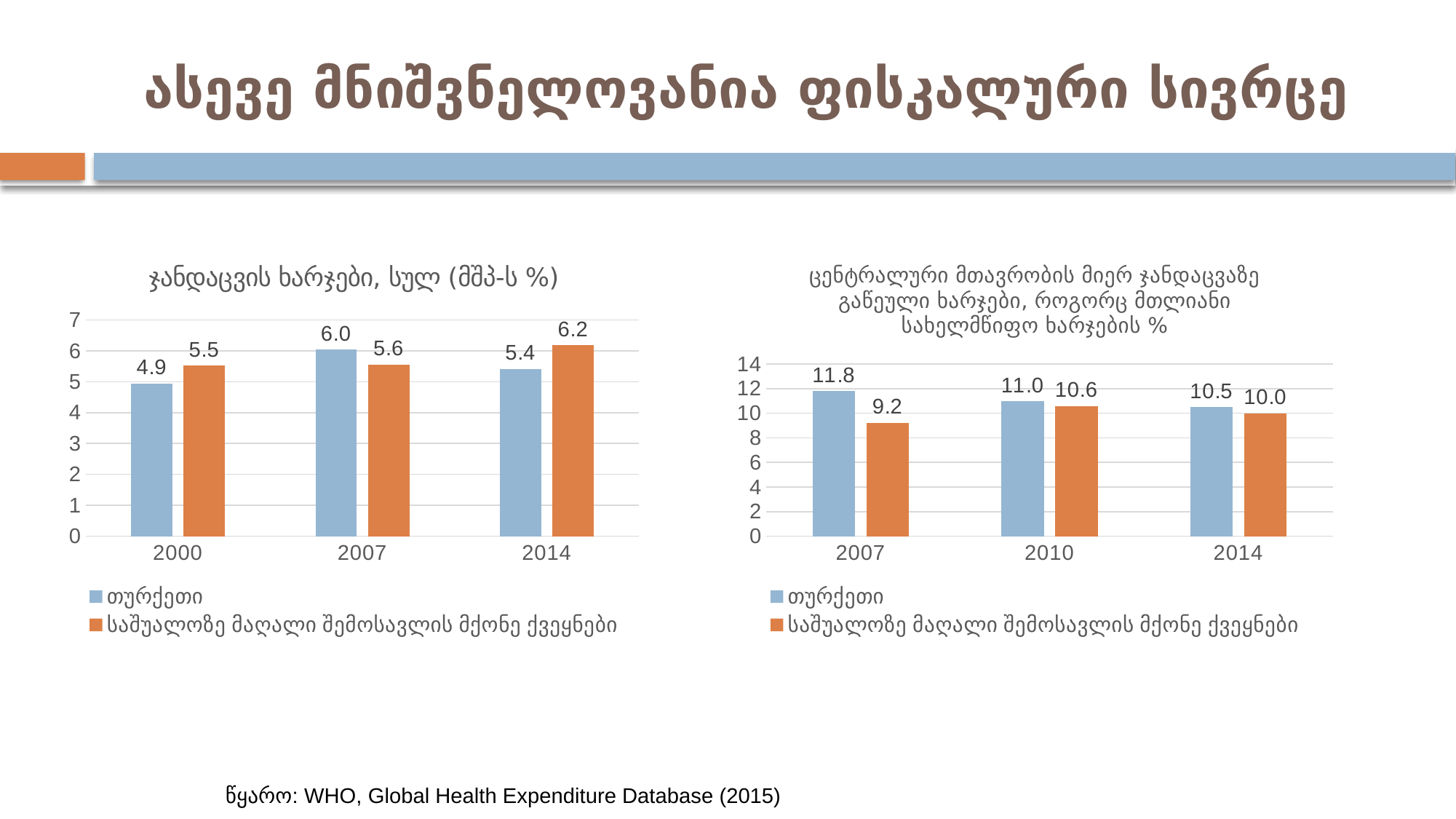

# ასევე მნიშვნელოვანია ფისკალური სივრცე

### Chart: ჯანდაცვის ხარჯები, სულ (მშპ-ს %)

| Category | თურქეთი | საშუალოზე მაღალი შემოსავლის მქონე ქვეყნები |
|---|---|---|
| 2000 | 4.94898488 | 5.5210197977956295 |
| 2007 | 6.03715628 | 5.560295817586611 |
| 2014 | 5.41495949 | 6.179004715063776 |

### Chart: ცენტრალური მთავრობის მიერ ჯანდაცვაზე გაწეული ხარჯები, როგორც მთლიანი სახელმწიფო ხარჯების %

| Category | თურქეთი | საშუალოზე მაღალი შემოსავლის მქონე ქვეყნები |
|---|---|---|
| 2007 | 11.800241000000002 | 9.2 |
| 2010 | 10.964358999999998 | 10.584993 |
| 2014 | 10.501173999999999 | 10.0 |
წყარო: WHO, Global Health Expenditure Database (2015)